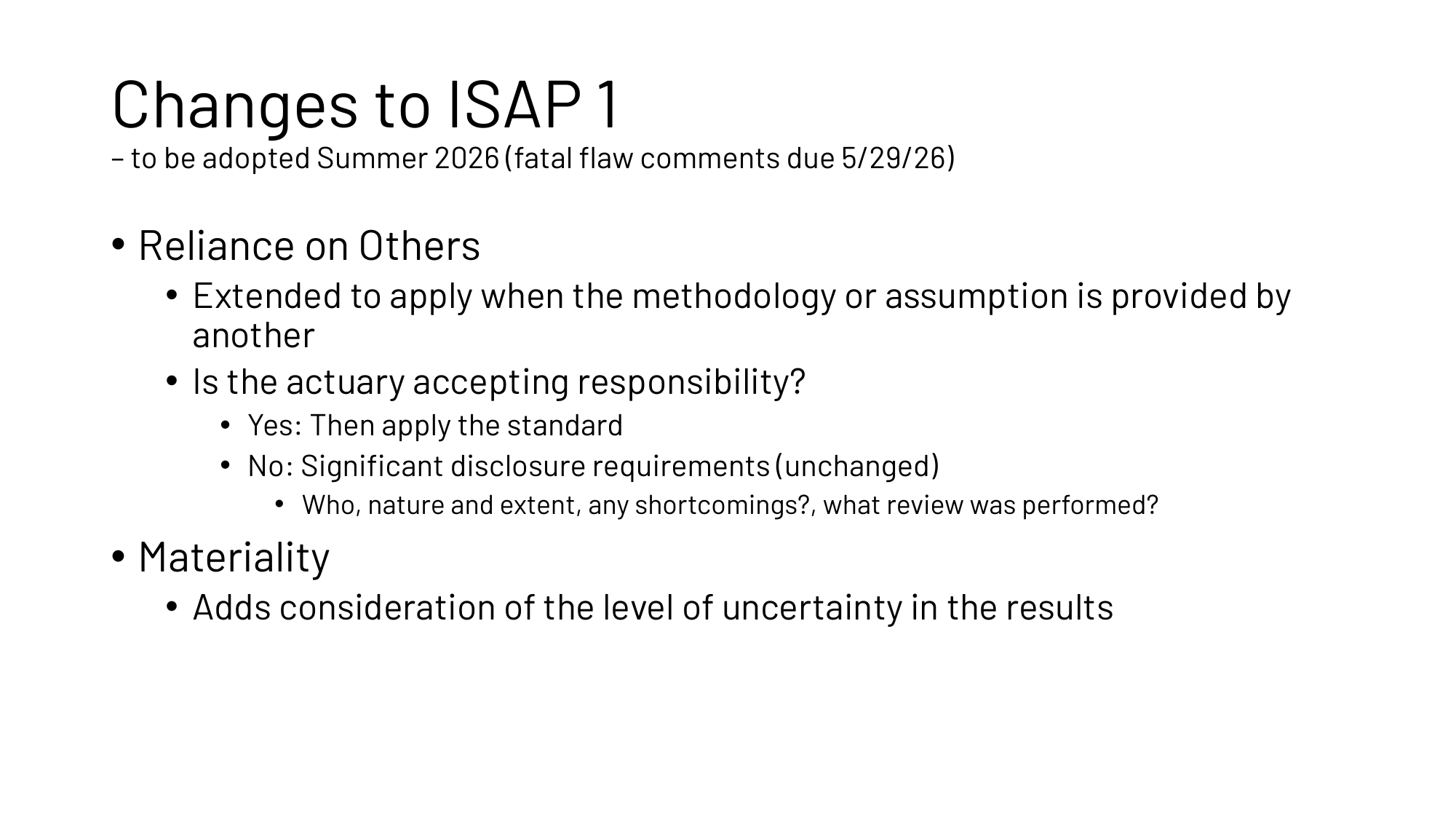

# Changes to ISAP 1 – to be adopted Summer 2026 (fatal flaw comments due 5/29/26)
Reliance on Others
Extended to apply when the methodology or assumption is provided by another
Is the actuary accepting responsibility?
Yes: Then apply the standard
No: Significant disclosure requirements (unchanged)
Who, nature and extent, any shortcomings?, what review was performed?
Materiality
Adds consideration of the level of uncertainty in the results